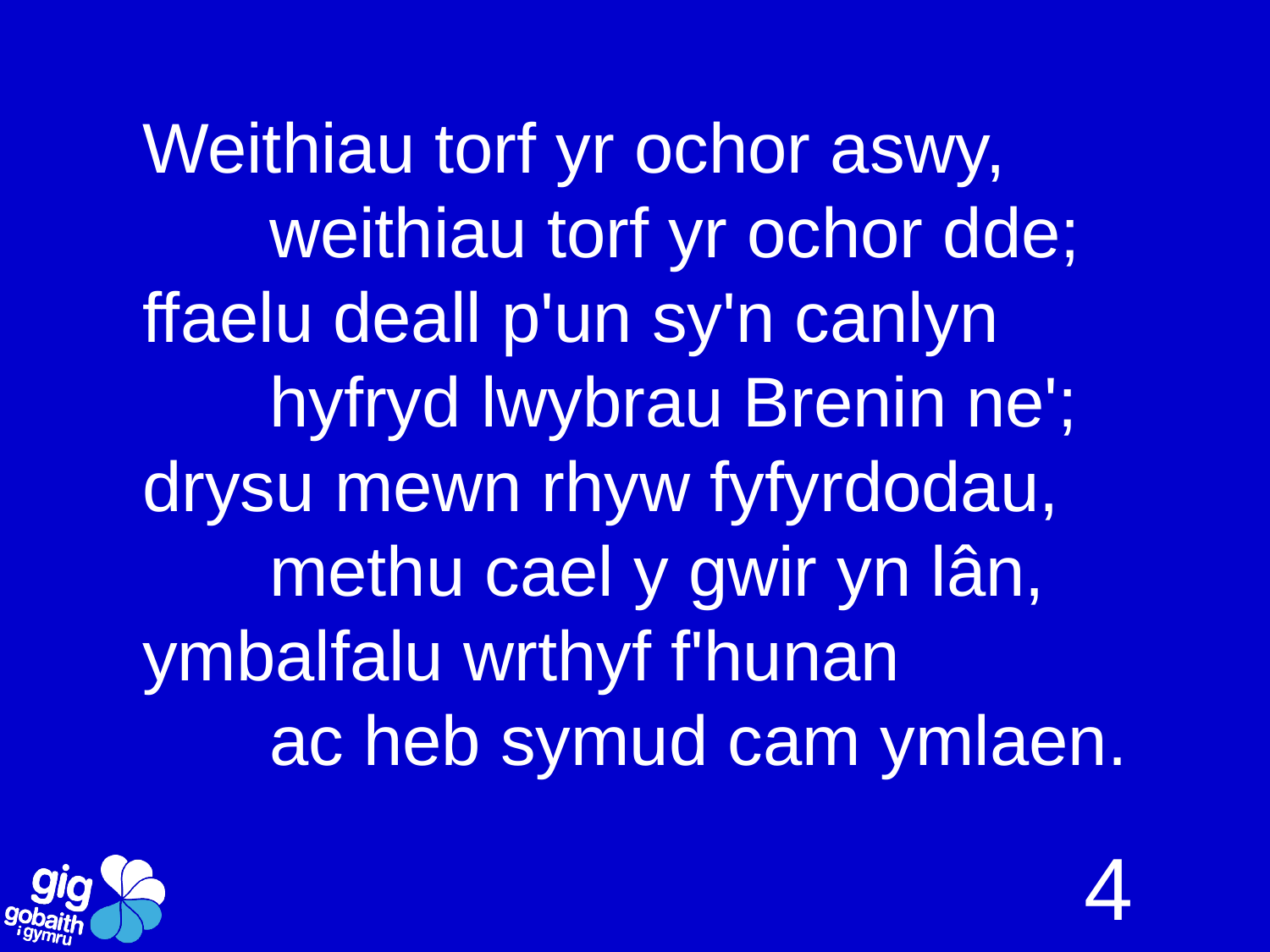

Weithiau torf yr ochor aswy,
	weithiau torf yr ochor dde;
ffaelu deall p'un sy'n canlyn
	hyfryd lwybrau Brenin ne';
drysu mewn rhyw fyfyrdodau,
 	methu cael y gwir yn lân,
ymbalfalu wrthyf f'hunan
	ac heb symud cam ymlaen.
4